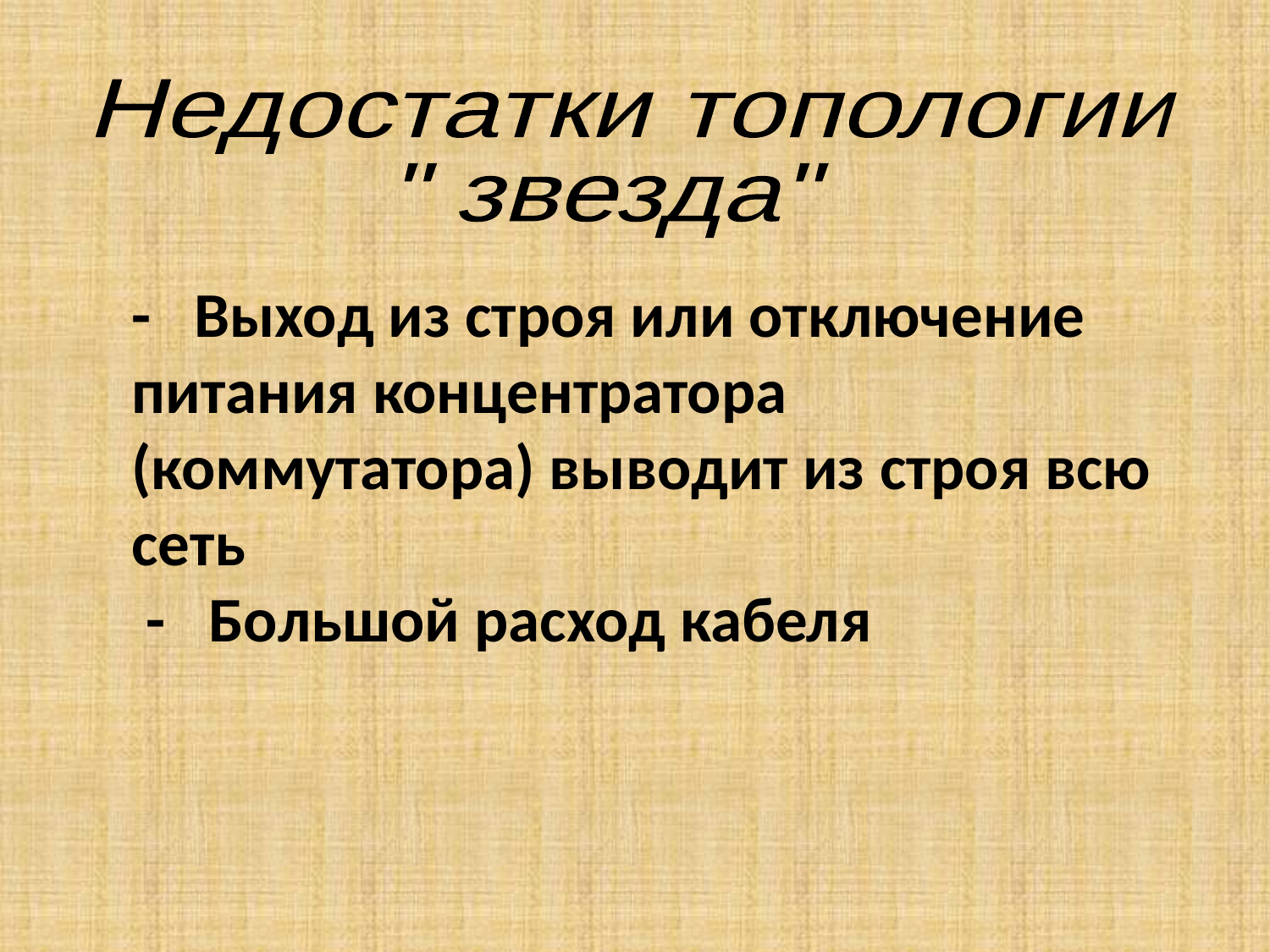

Недостатки топологии
" звезда"
-   Выход из строя или отключение питания концентратора (коммутатора) выводит из строя всю сеть
 -   Большой расход кабеля